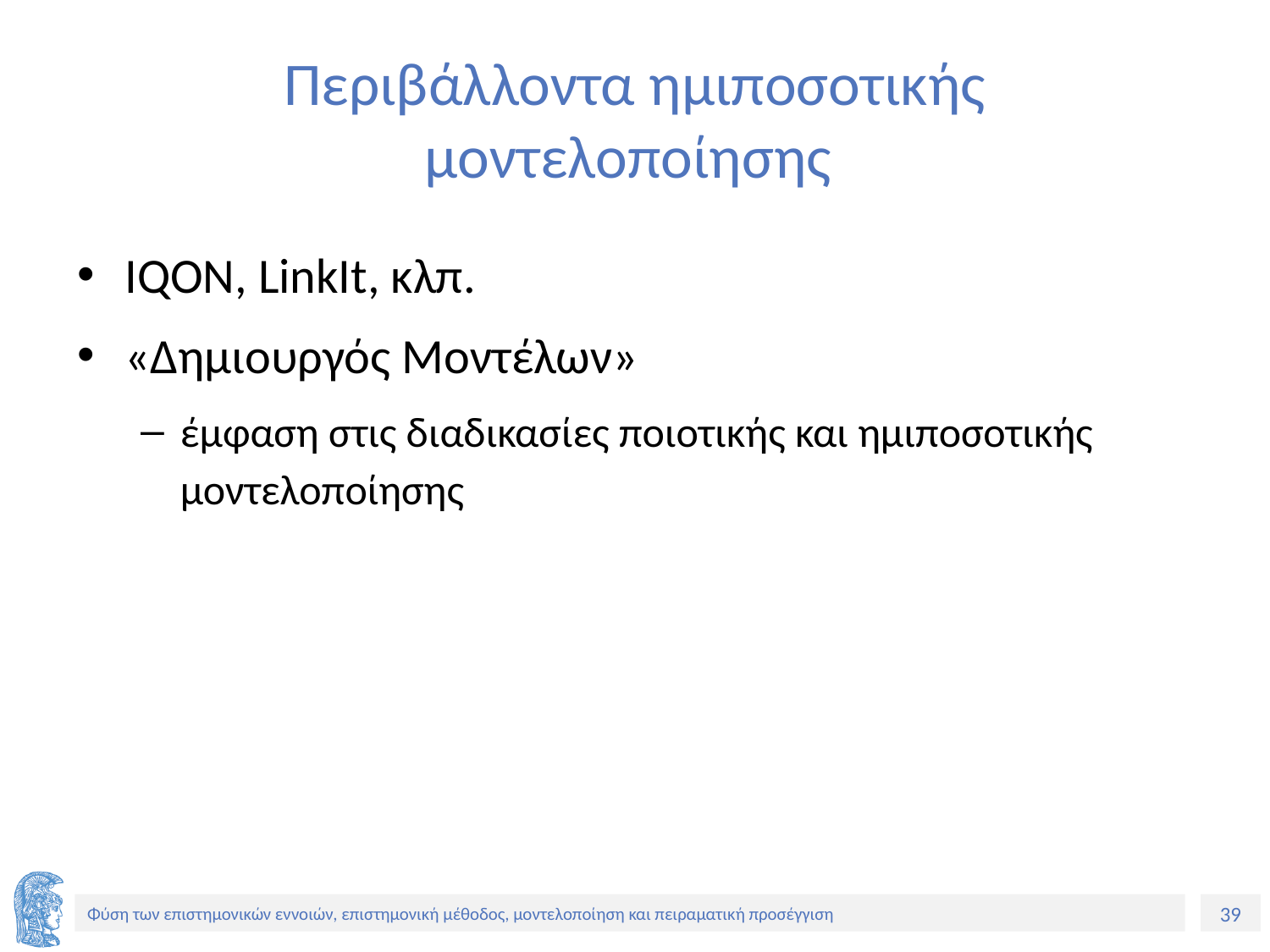

# Περιβάλλοντα ημιποσοτικής μοντελοποίησης
IQON, LinkIt, κλπ.
«Δημιουργός Μοντέλων»
έμφαση στις διαδικασίες ποιοτικής και ημιποσοτικής μοντελοποίησης